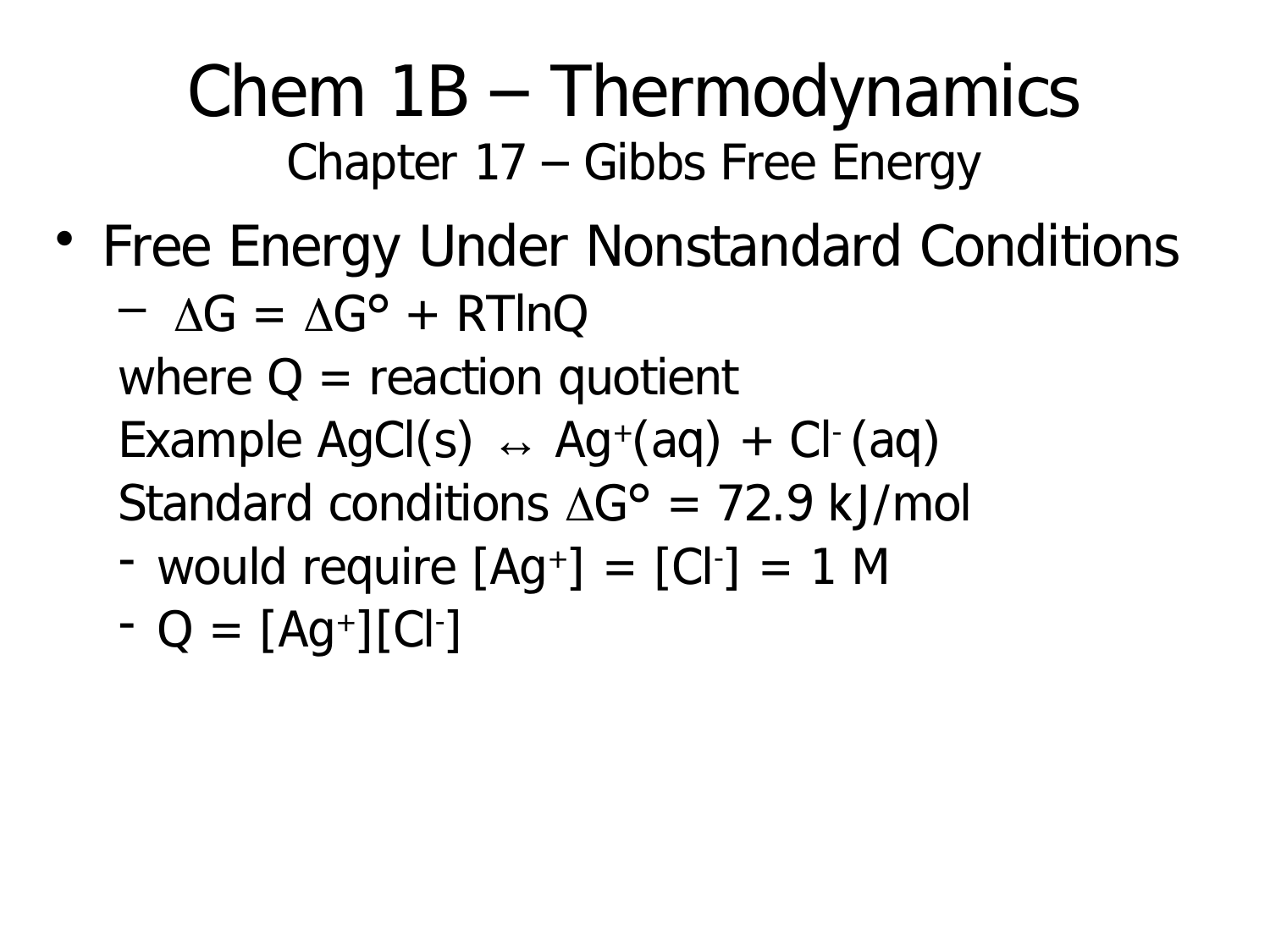

Chem 1B – Thermodynamics
Chapter 17 – Gibbs Free Energy
Free Energy Under Nonstandard Conditions
 ΔG = ΔG° + RTlnQ
where Q = reaction quotient
Example AgCl(s) ↔ Ag+(aq) + Cl- (aq)
Standard conditions ΔG° = 72.9 kJ/mol
would require [Ag+] = [Cl-] = 1 M
Q = [Ag+][Cl-]